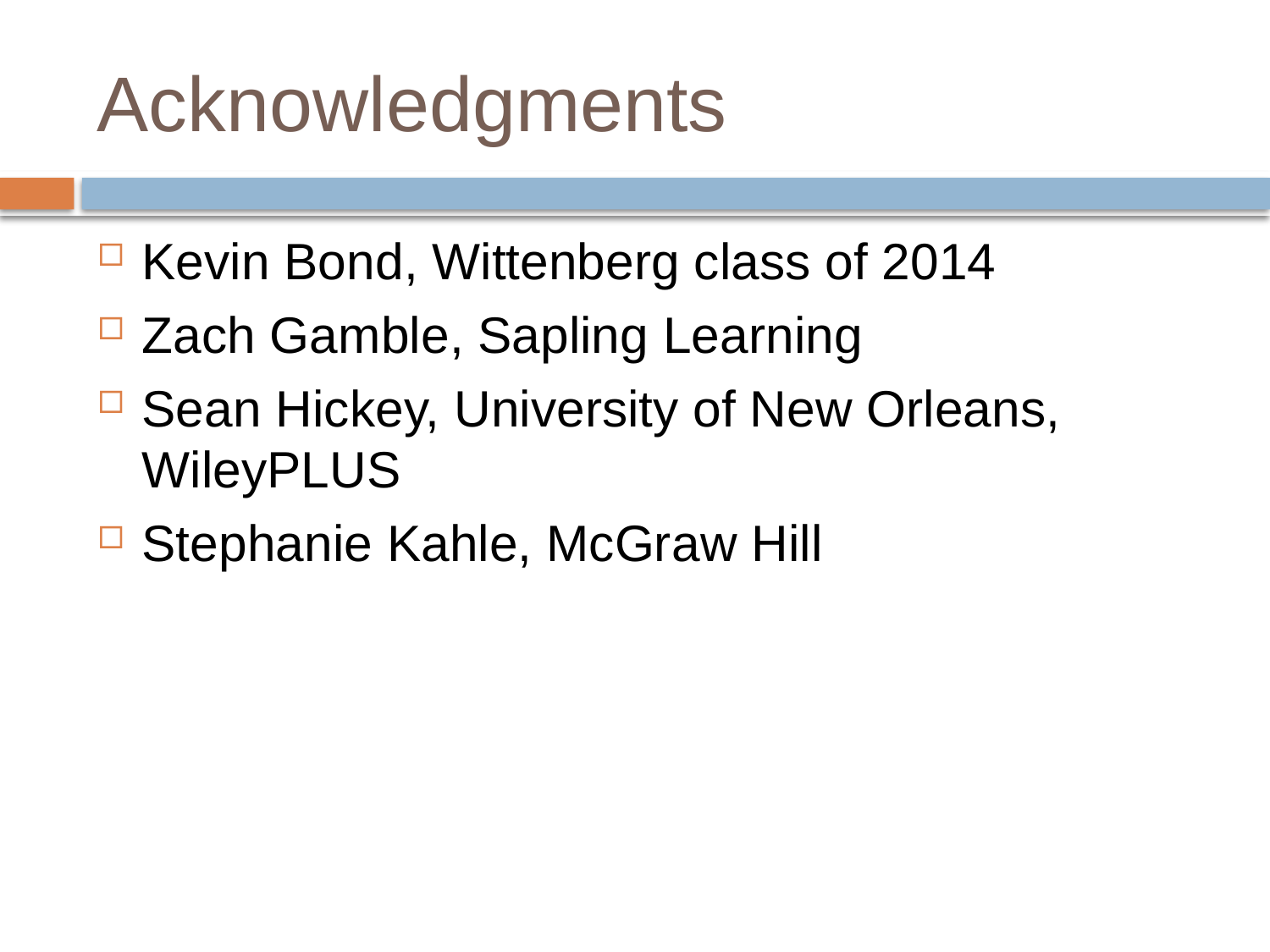

# Acknowledgments
Kevin Bond, Wittenberg class of 2014
Zach Gamble, Sapling Learning
Sean Hickey, University of New Orleans, WileyPLUS
Stephanie Kahle, McGraw Hill